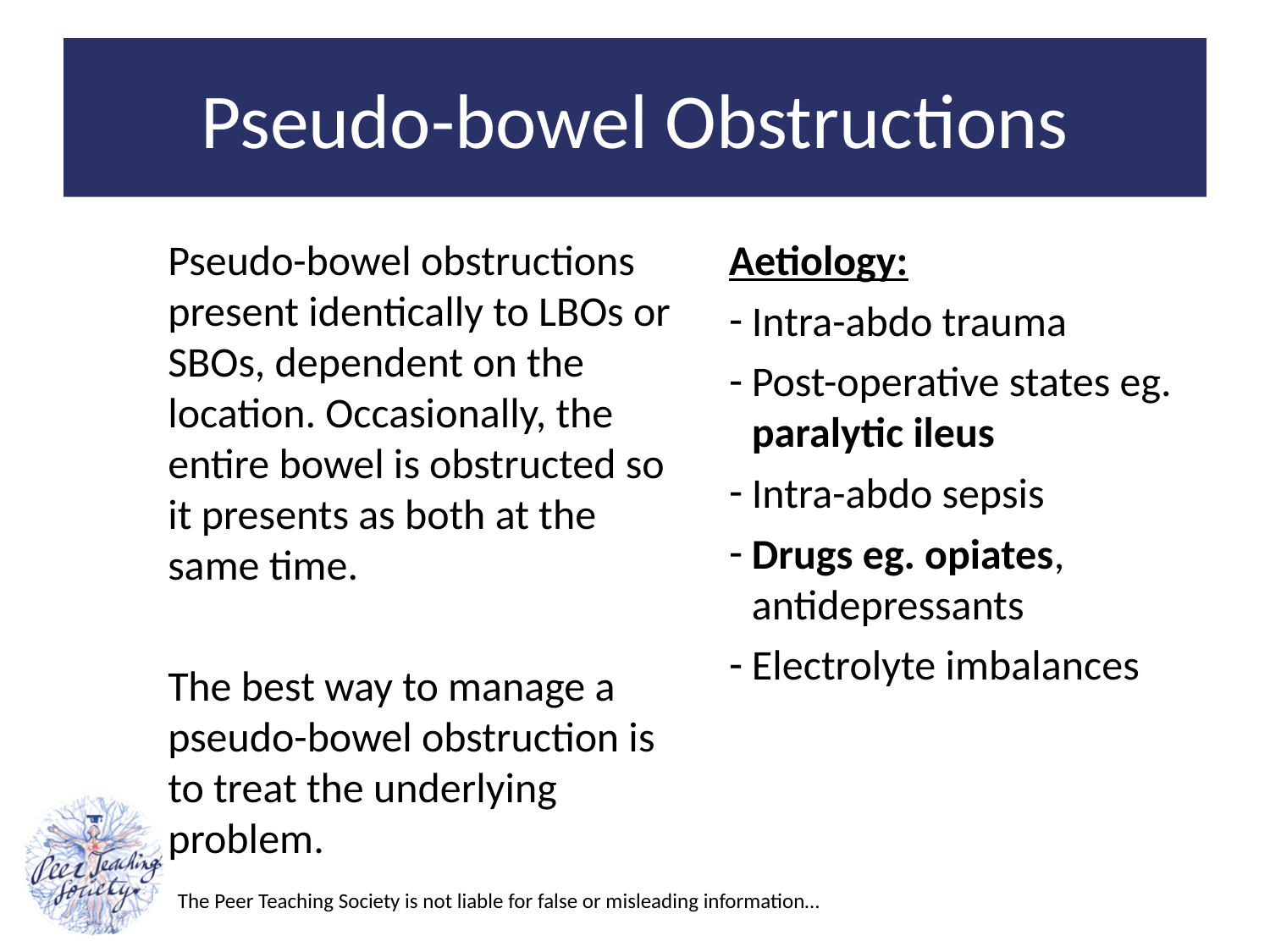

# Pseudo-bowel Obstructions
Pseudo-bowel obstructions present identically to LBOs or SBOs, dependent on the location. Occasionally, the entire bowel is obstructed so it presents as both at the same time.

The best way to manage a pseudo-bowel obstruction is to treat the underlying problem.

Aetiology:
Intra-abdo trauma
Post-operative states eg. paralytic ileus
Intra-abdo sepsis
Drugs eg. opiates, antidepressants
Electrolyte imbalances